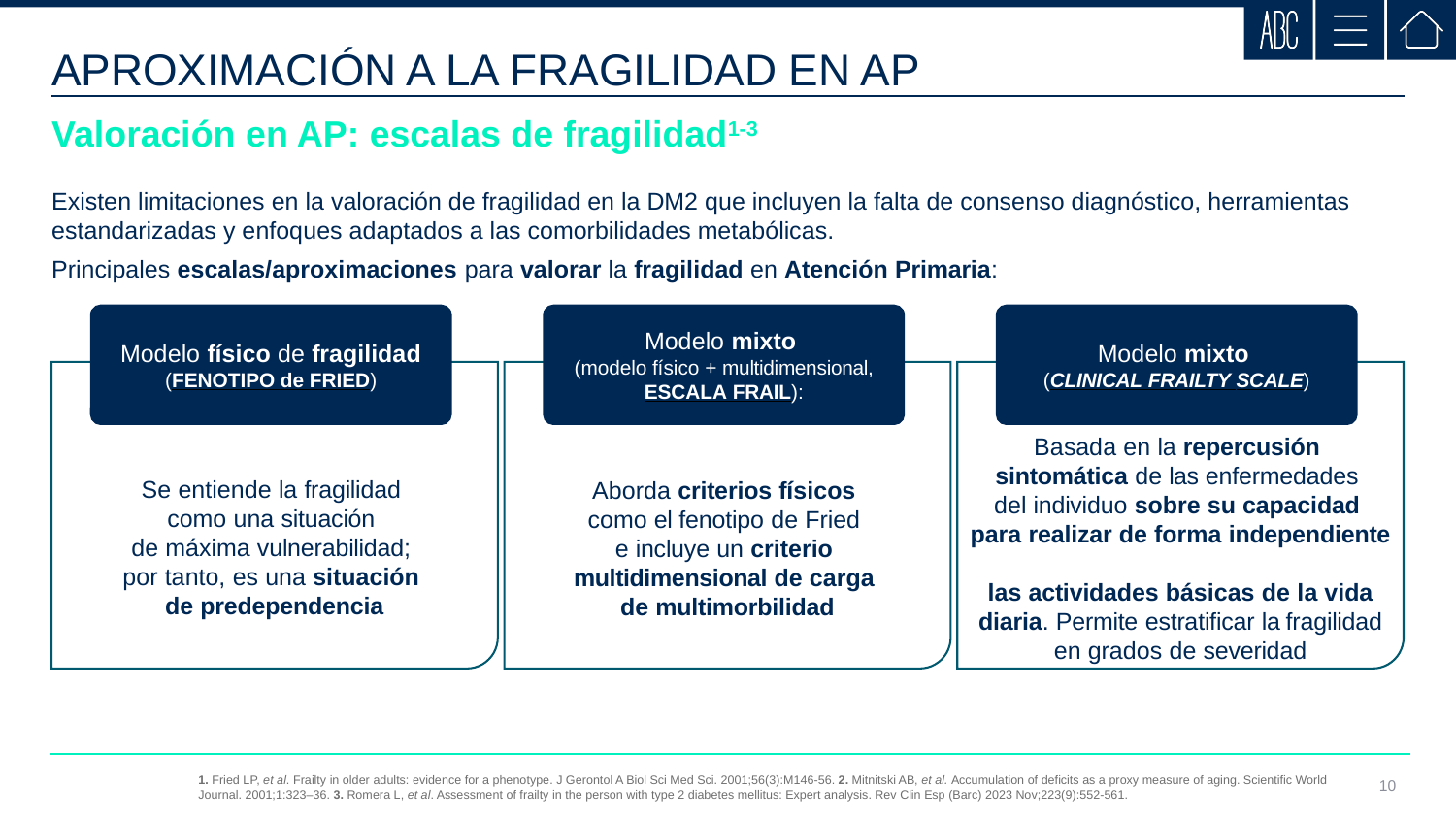

APROXIMACIÓN A LA FRAGILIDAD EN AP
Valoración en AP: escalas de fragilidad1-3
Existen limitaciones en la valoración de fragilidad en la DM2 que incluyen la falta de consenso diagnóstico, herramientas estandarizadas y enfoques adaptados a las comorbilidades metabólicas.
Principales escalas/aproximaciones para valorar la fragilidad en Atención Primaria:
Modelo físico de fragilidad (FENOTIPO de FRIED)

Se entiende la fragilidad
como una situación
de máxima vulnerabilidad;
por tanto, es una situación
de predependencia
Modelo mixto
(modelo físico + multidimensional, ESCALA FRAIL):

Aborda criterios físicos
como el fenotipo de Fried
e incluye un criterio
multidimensional de carga
de multimorbilidad
Modelo mixto
(CLINICAL FRAILTY SCALE)

Basada en la repercusión
sintomática de las enfermedades
del individuo sobre su capacidad
para realizar de forma independiente
las actividades básicas de la vida diaria. Permite estratificar la fragilidad en grados de severidad
1. Fried LP, et al. Frailty in older adults: evidence for a phenotype. J Gerontol A Biol Sci Med Sci. 2001;56(3):M146-56. 2. Mitnitski AB, et al. Accumulation of deficits as a proxy measure of aging. Scientific World Journal. 2001;1:323–36. 3. Romera L, et al. Assessment of frailty in the person with type 2 diabetes mellitus: Expert analysis. Rev Clin Esp (Barc) 2023 Nov;223(9):552-561.
10